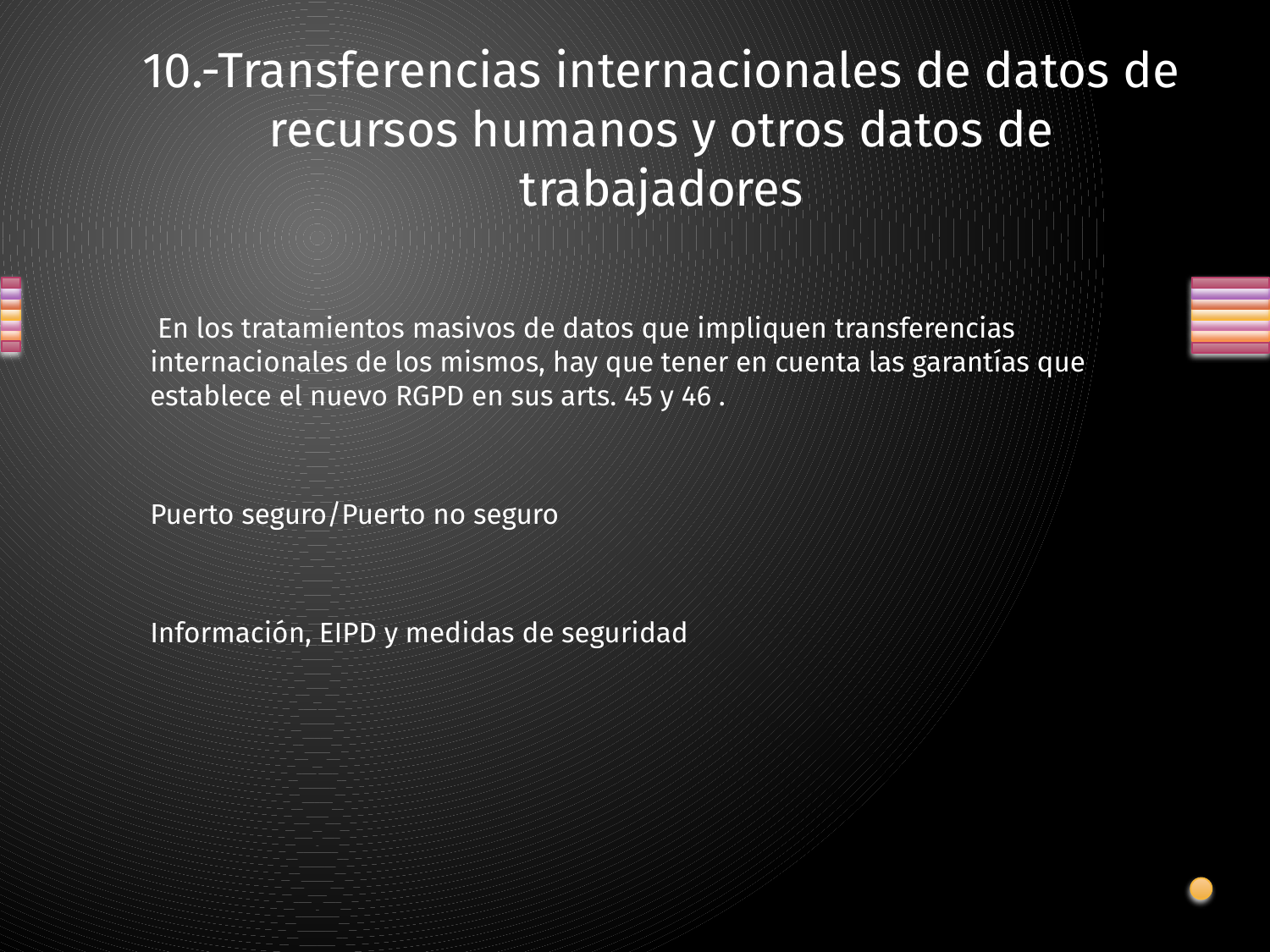

# 10.-Transferencias internacionales de datos de recursos humanos y otros datos de trabajadores

 En los tratamientos masivos de datos que impliquen transferencias internacionales de los mismos, hay que tener en cuenta las garantías que establece el nuevo RGPD en sus arts. 45 y 46 .

Puerto seguro/Puerto no seguro

Información, EIPD y medidas de seguridad